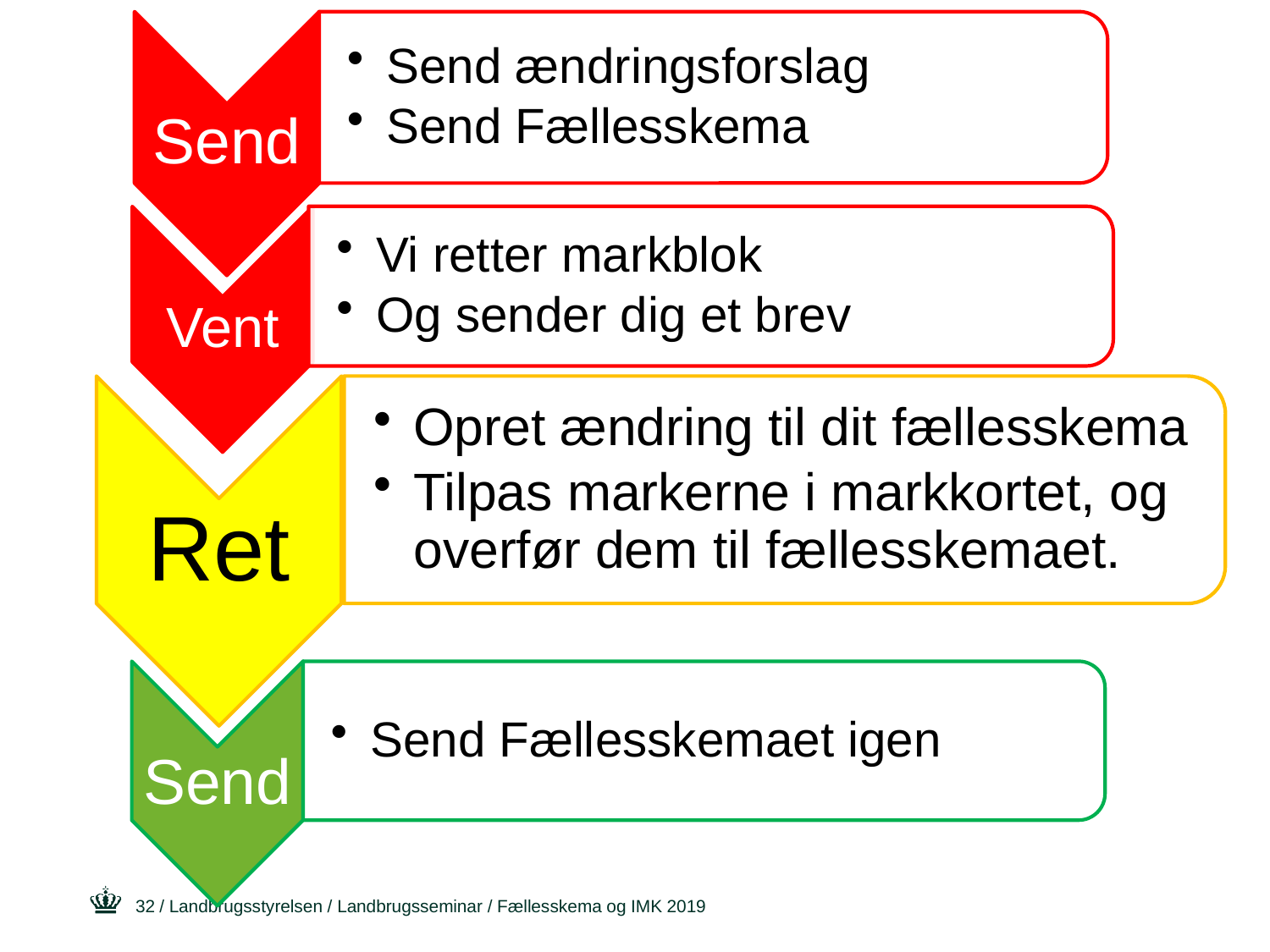

Send
Send ændringsforslag
Send Fællesskema
Vent
Vi retter markblok
Og sender dig et brev
Ret
Opret ændring til dit fællesskema
Tilpas markerne i markkortet, og overfør dem til fællesskemaet.
Send
Send Fællesskemaet igen
/ Landbrugsstyrelsen / Landbrugsseminar / Fællesskema og IMK 2019
32